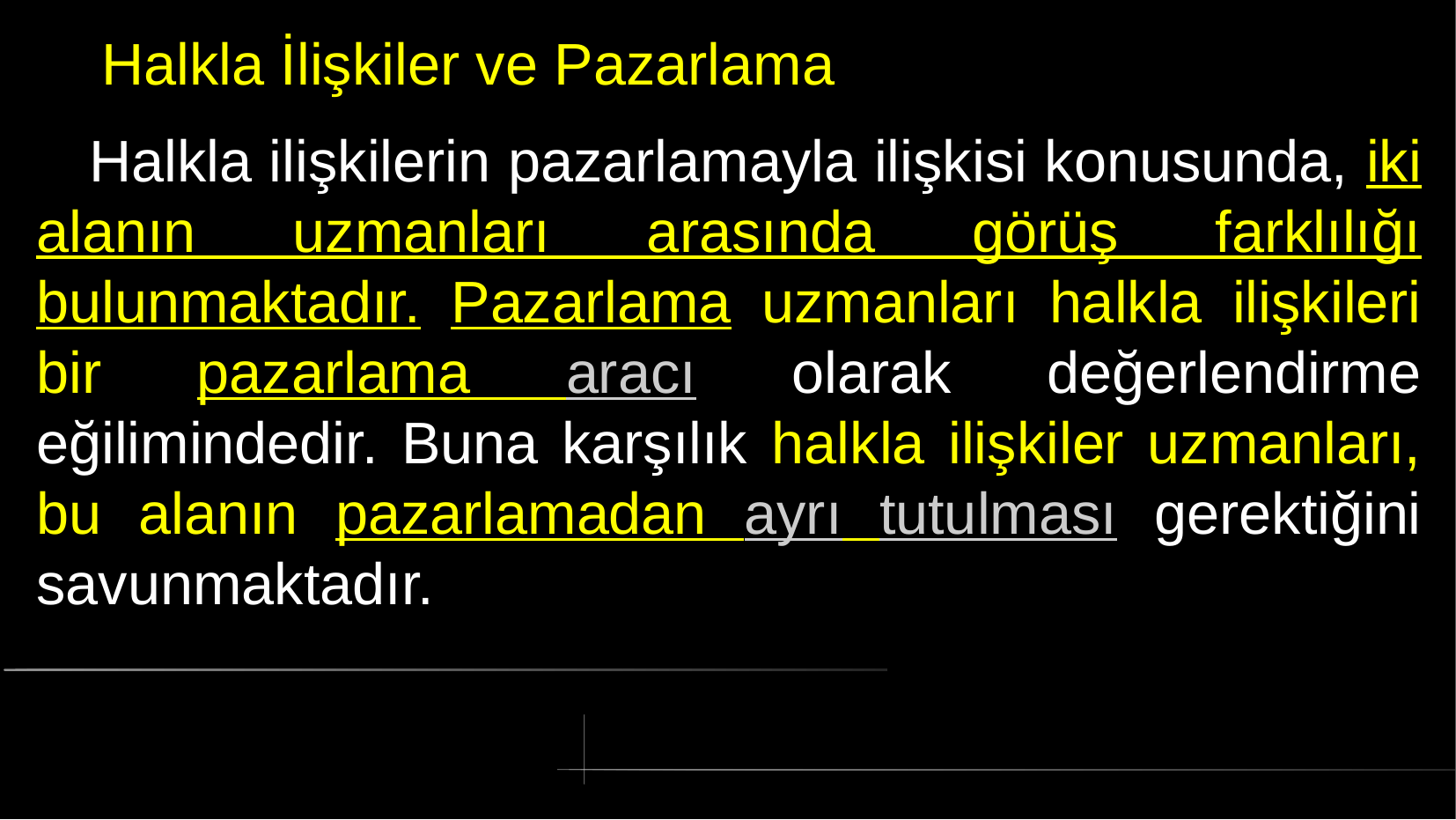

# Halkla İlişkiler ve Pazarlama
   Halkla ilişkilerin pazarlamayla ilişkisi konusunda, iki alanın uzmanları arasında görüş farklılığı bulunmaktadır. Pazarlama uzmanları halkla ilişkileri bir pazarlama aracı olarak değerlendirme eğilimindedir. Buna karşılık halkla ilişkiler uzmanları, bu alanın pazarlamadan ayrı tutulması gerektiğini savunmaktadır.